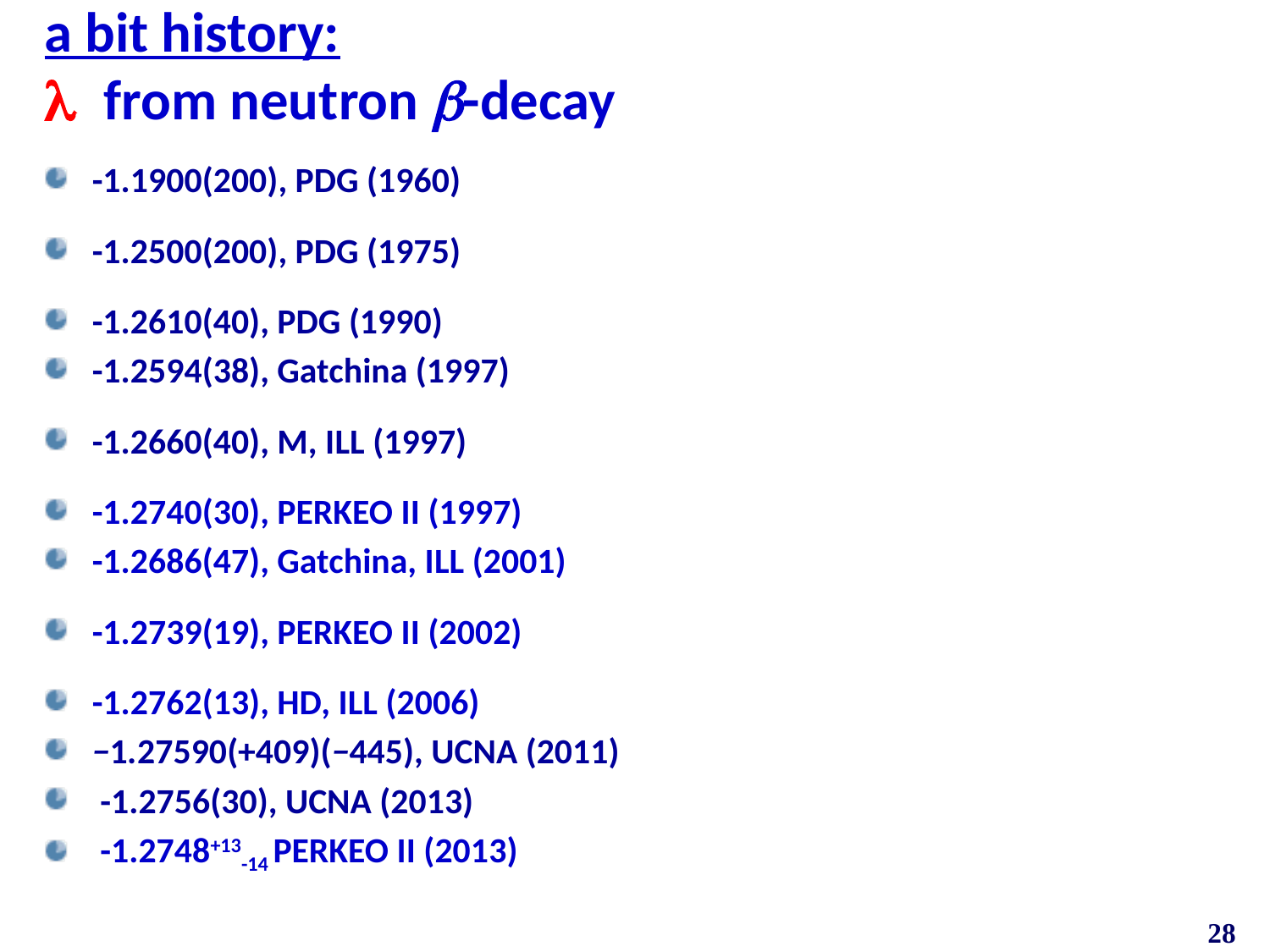

# a bit history: λ from neutron β-decay

-1.1900(200), PDG (1960)
-1.2500(200), PDG (1975)
-1.2610(40), PDG (1990)
-1.2594(38), Gatchina (1997)
-1.2660(40), M, ILL (1997)
-1.2740(30), PERKEO II (1997)
-1.2686(47), Gatchina, ILL (2001)
-1.2739(19), PERKEO II (2002)
-1.2762(13), HD, ILL (2006)
−1.27590(+409)(−445), UCNA (2011)
 -1.2756(30), UCNA (2013)
 -1.2748+13-14 PERKEO II (2013)

28